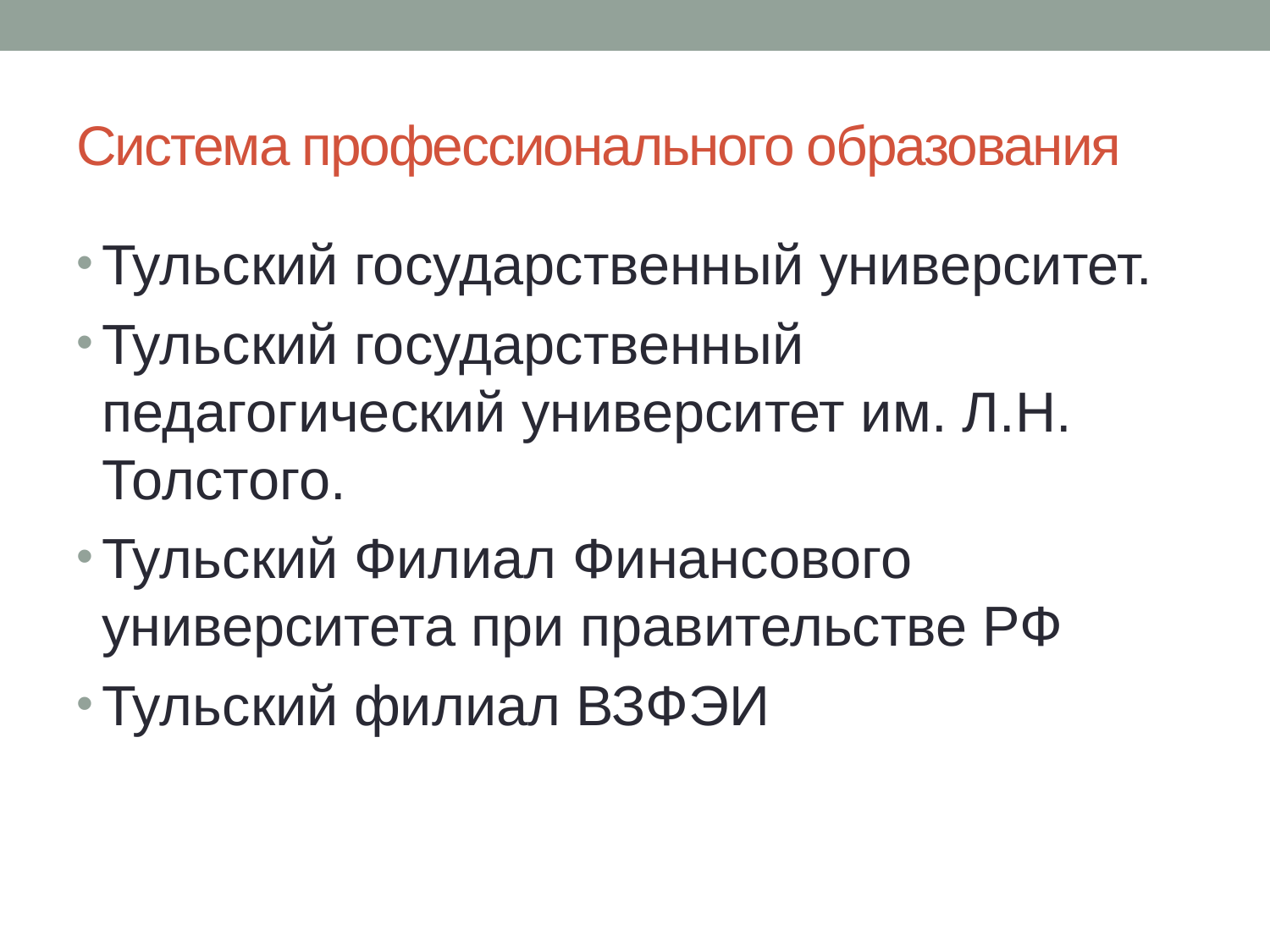

# Система профессионального образования
Тульский государственный университет.
Тульский государственный педагогический университет им. Л.Н. Толстого.
Тульский Филиал Финансового университета при правительстве РФ
Тульский филиал ВЗФЭИ